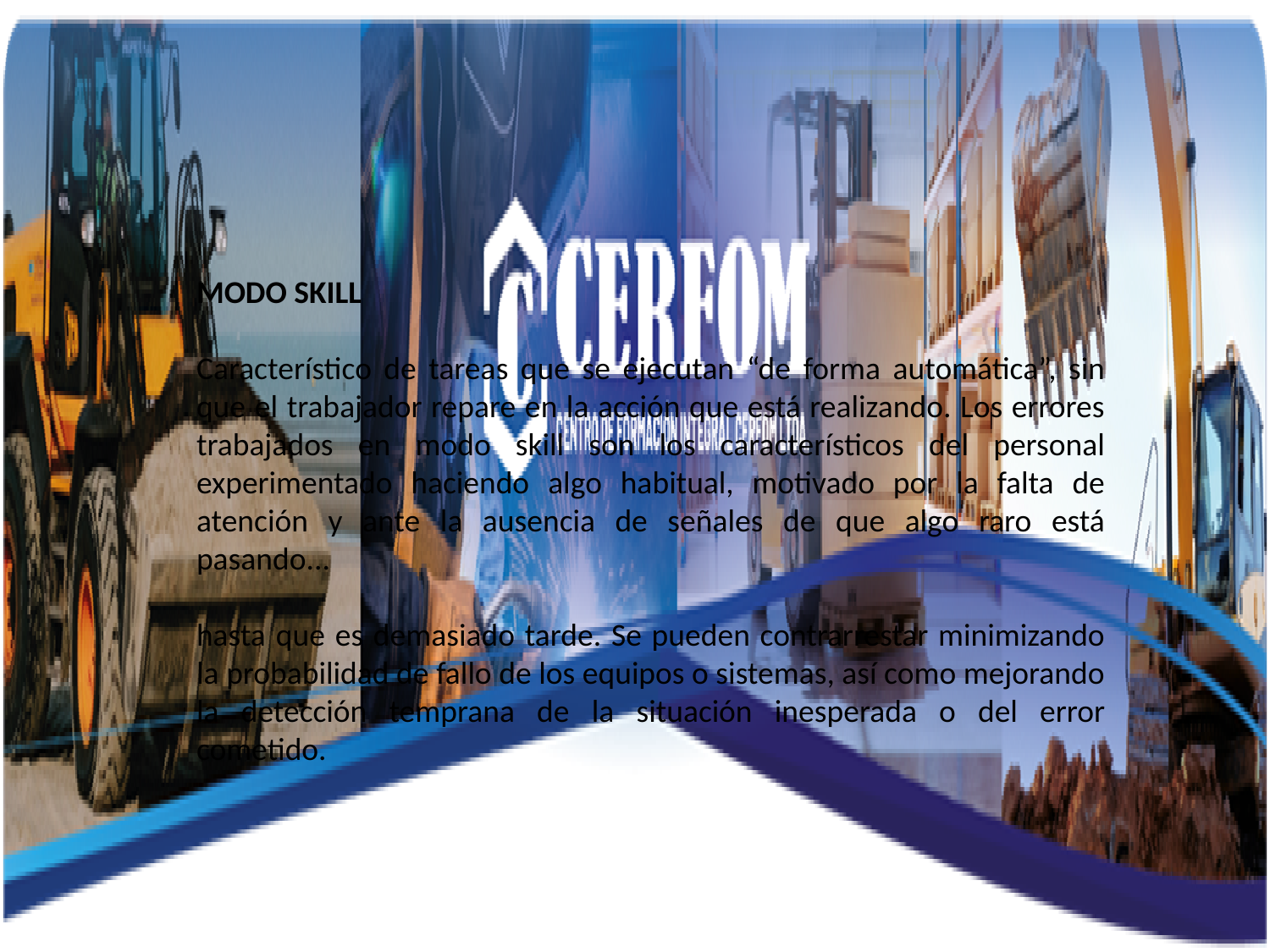

MODO SKILL

Característico de tareas que se ejecutan “de forma automática”, sin que el trabajador repare en la acción que está realizando. Los errores trabajados en modo skill son los característicos del personal experimentado haciendo algo habitual, motivado por la falta de atención y ante la ausencia de señales de que algo raro está pasando...

hasta que es demasiado tarde. Se pueden contrarrestar minimizando la probabilidad de fallo de los equipos o sistemas, así como mejorando la detección temprana de la situación inesperada o del error cometido.